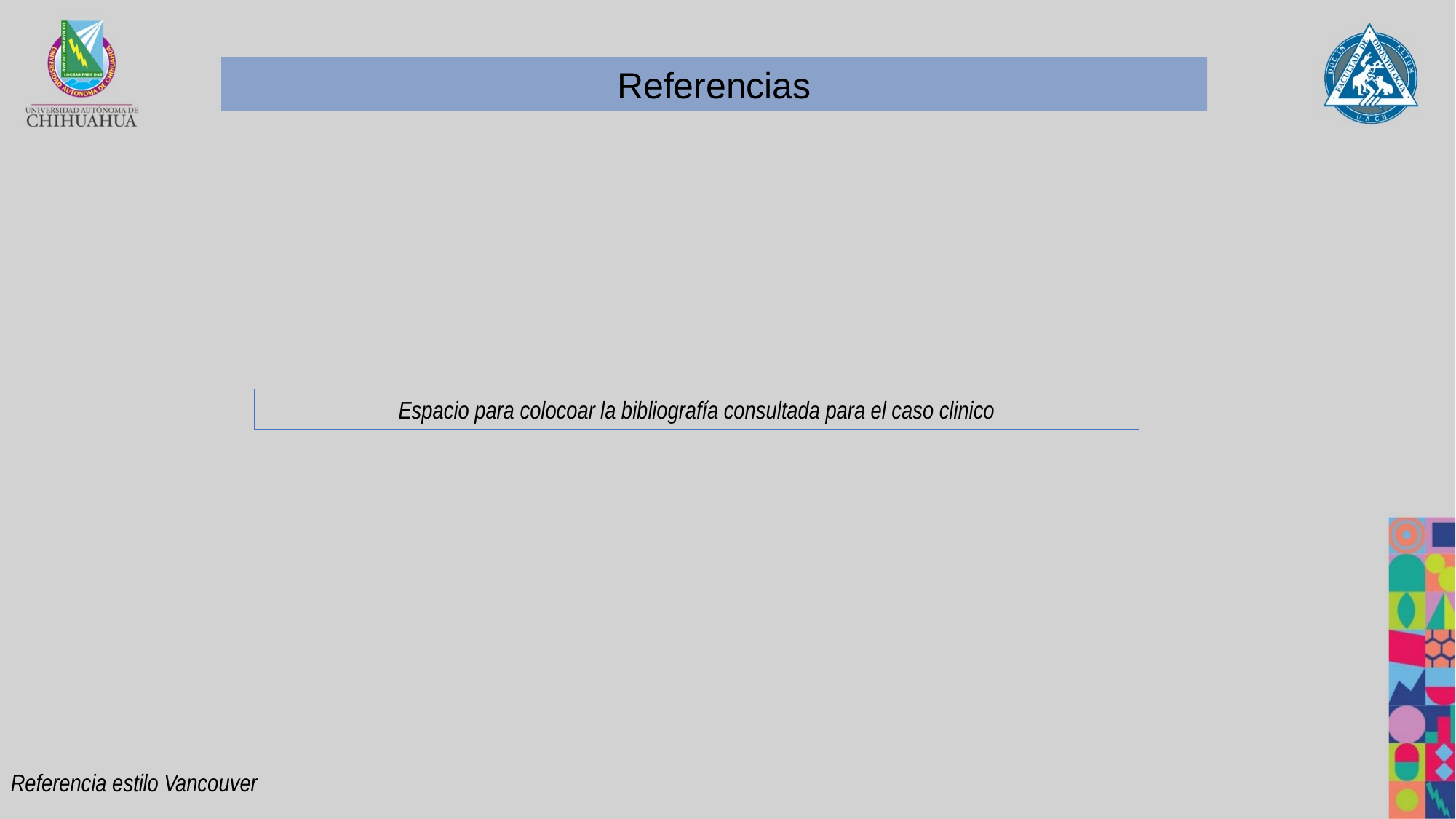

Referencias
Espacio para colocoar la bibliografía consultada para el caso clinico
Referencia estilo Vancouver